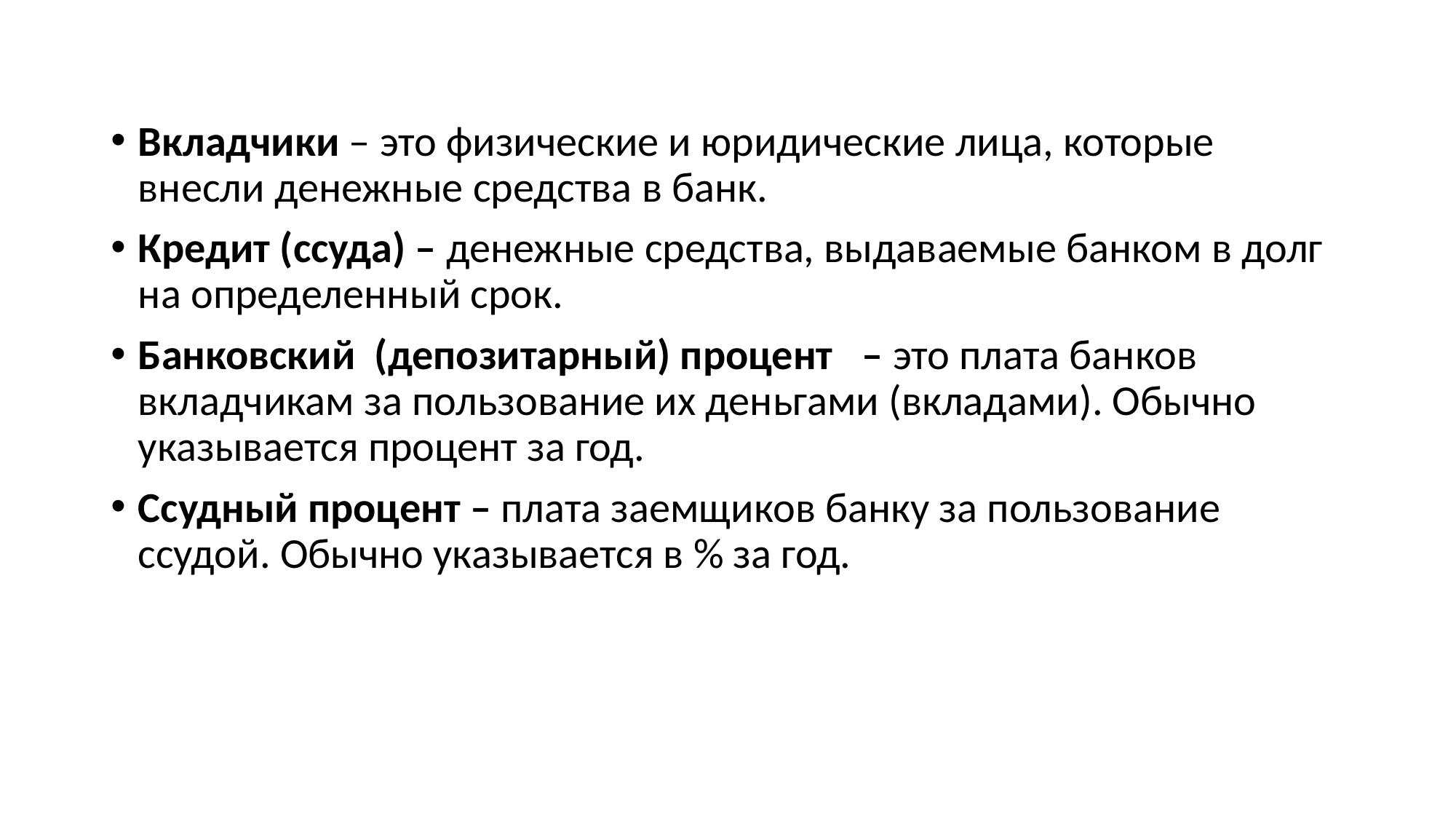

#
Вкладчики – это физические и юридические лица, которые внесли денежные средства в банк.
Кредит (ссуда) – денежные средства, выдаваемые банком в долг на определенный срок.
Банковский  (депозитарный) процент   – это плата банков вкладчикам за пользование их деньгами (вкладами). Обычно указывается процент за год.
Ссудный процент – плата заемщиков банку за пользование ссудой. Обычно указывается в % за год.